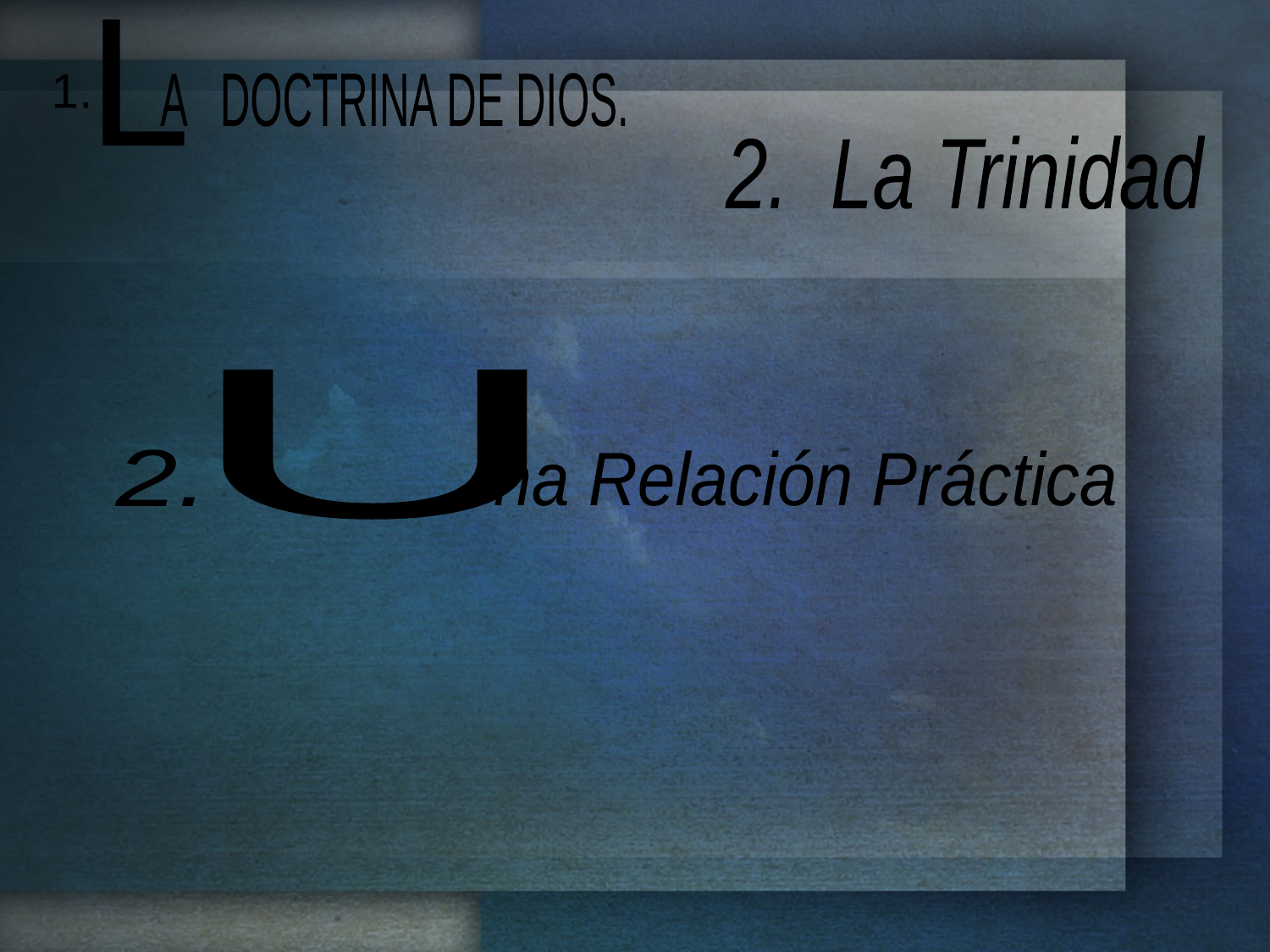

L
   A   DOCTRINA DE DIOS.
1.
2.  La Trinidad
U
2.
na Relación Práctica